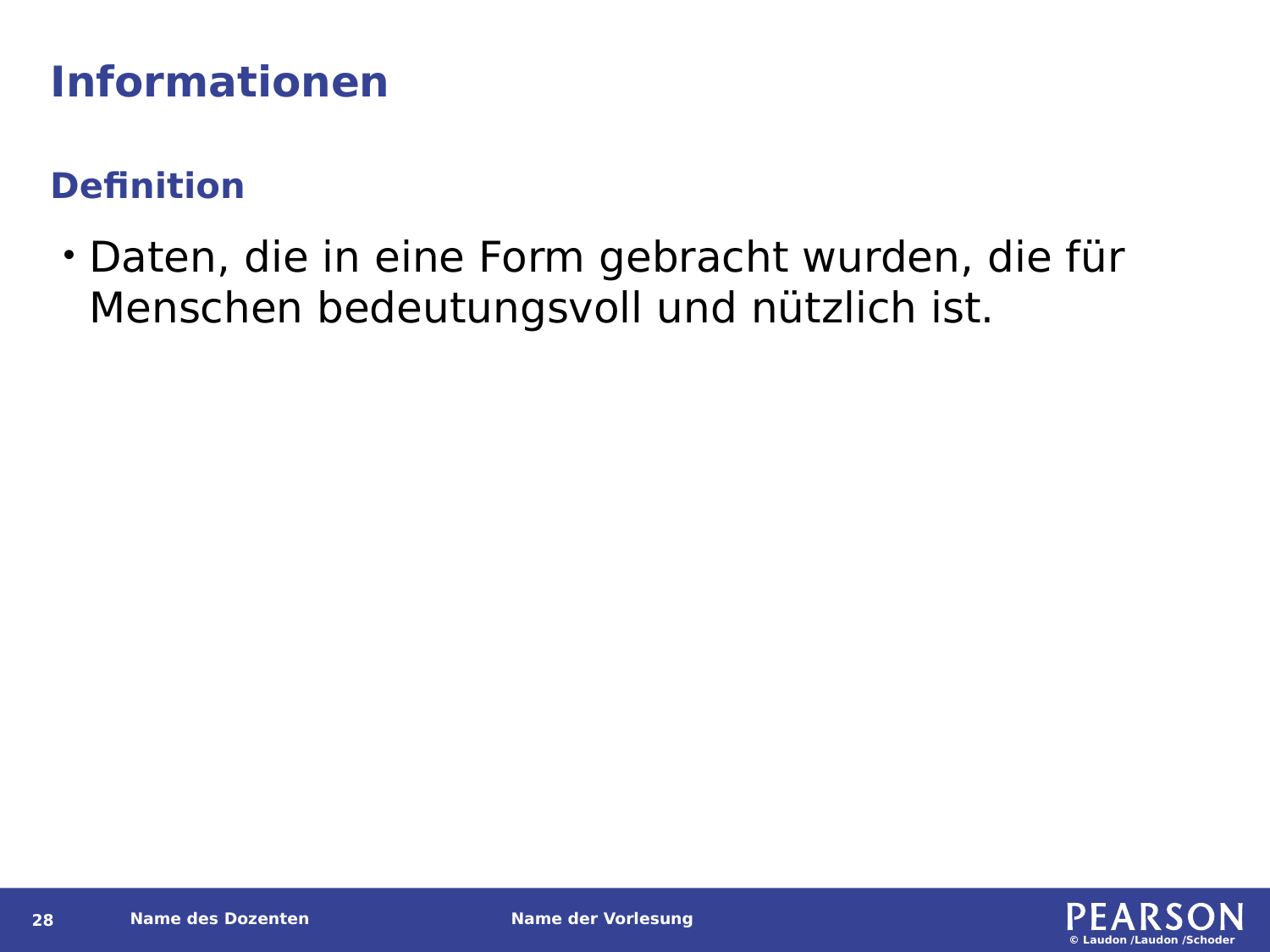

# Informationen
Definition
Daten, die in eine Form gebracht wurden, die für Menschen bedeutungsvoll und nützlich ist.
28